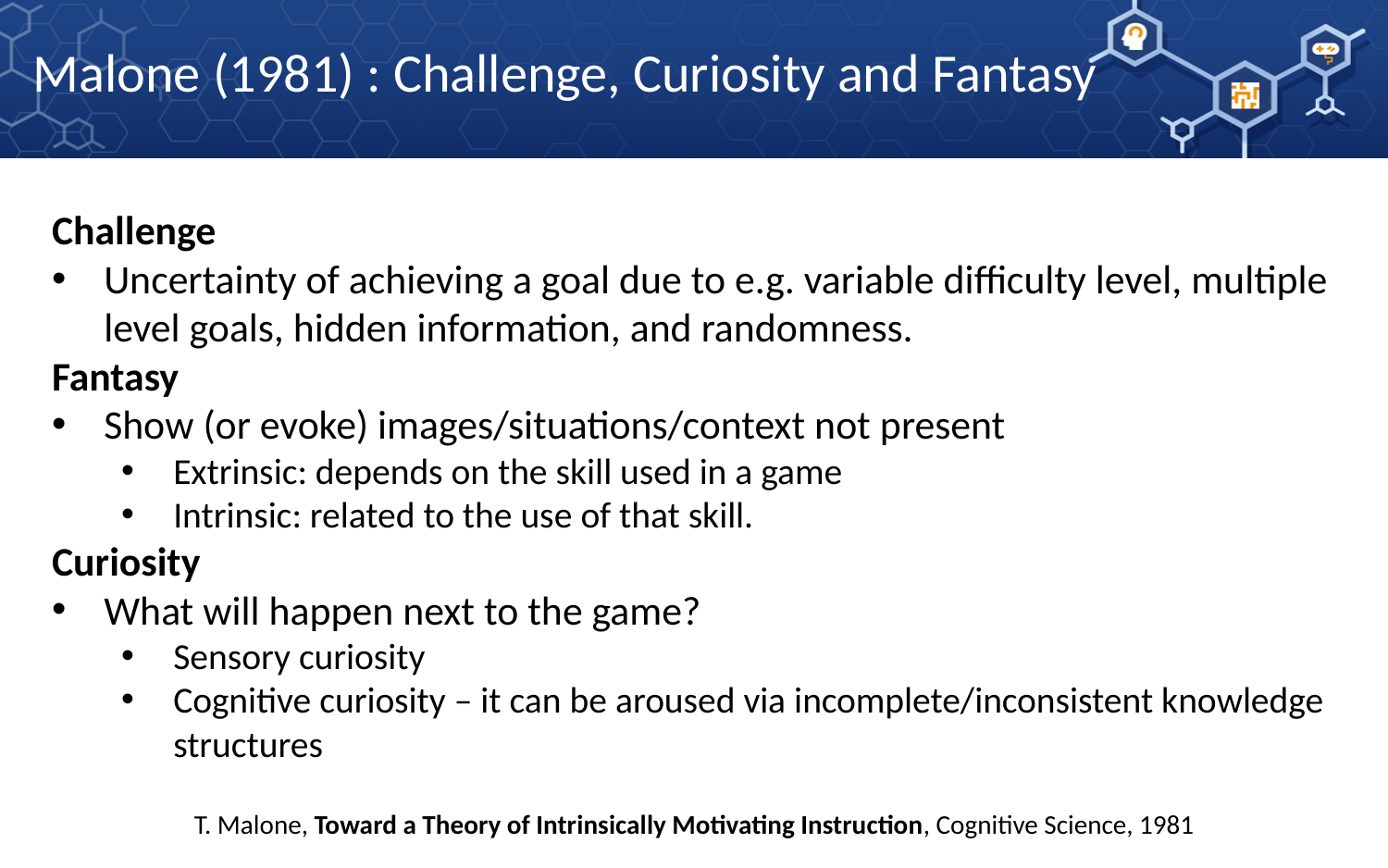

# Malone (1981) : Challenge, Curiosity and Fantasy
Challenge
Uncertainty of achieving a goal due to e.g. variable difficulty level, multiple level goals, hidden information, and randomness.
Fantasy
Show (or evoke) images/situations/context not present
Extrinsic: depends on the skill used in a game
Intrinsic: related to the use of that skill.
Curiosity
What will happen next to the game?
Sensory curiosity
Cognitive curiosity – it can be aroused via incomplete/inconsistent knowledge structures
T. Malone, Toward a Theory of Intrinsically Motivating Instruction, Cognitive Science, 1981